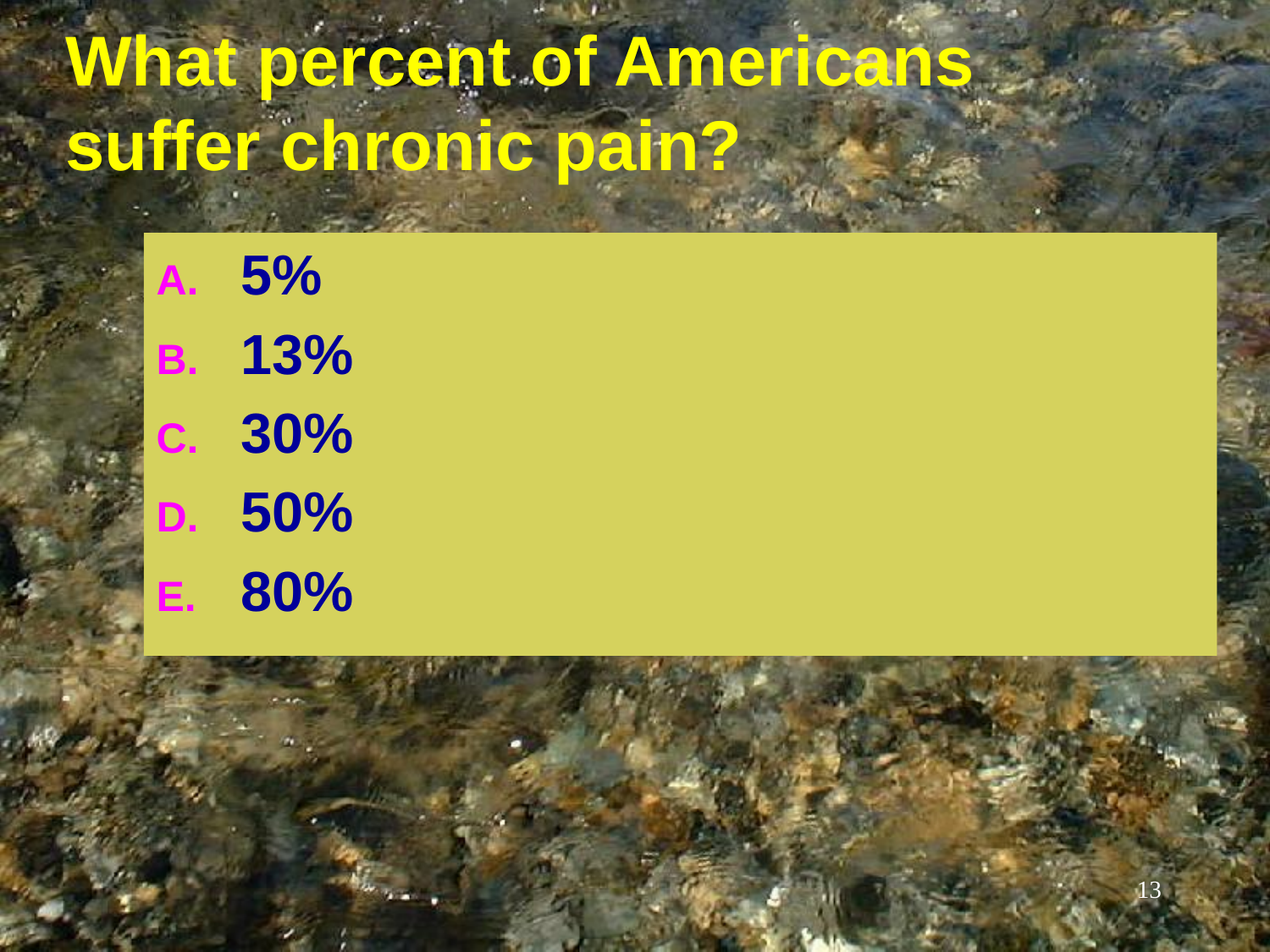

# What percent of Americans suffer chronic pain?
5%
13%
30%
50%
80%
13